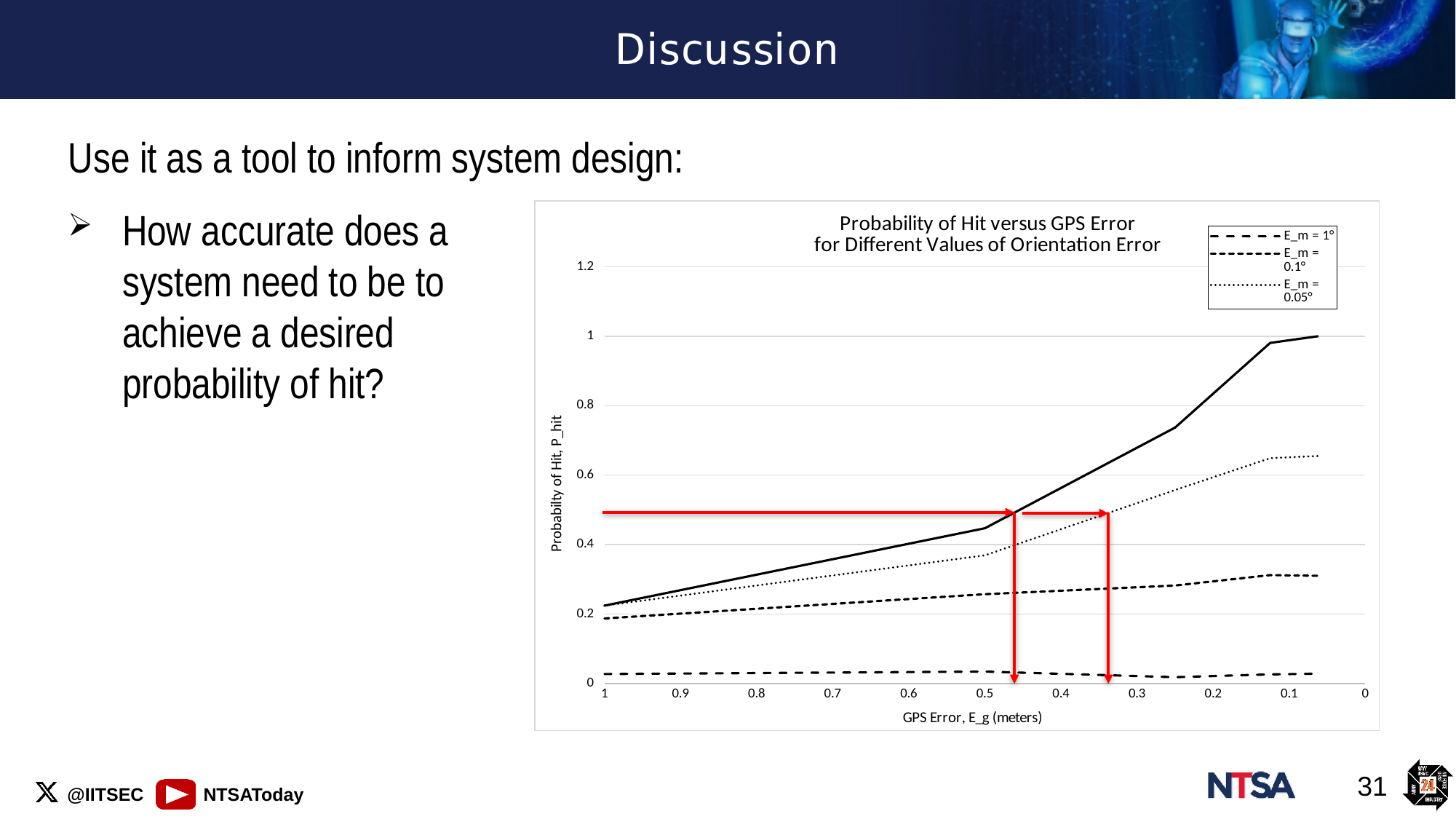

# Discussion
Use it as a tool to inform system design:
How accurate does a system need to be to achieve a desired probability of hit?

### Chart: Probability of Hit versus GPS Error
for Different Values of Orientation Error

| Category | E_m = 1° | E_m = 0.1° | E_m = 0.05° | E_m = 0.01° |
|---|---|---|---|---|
31